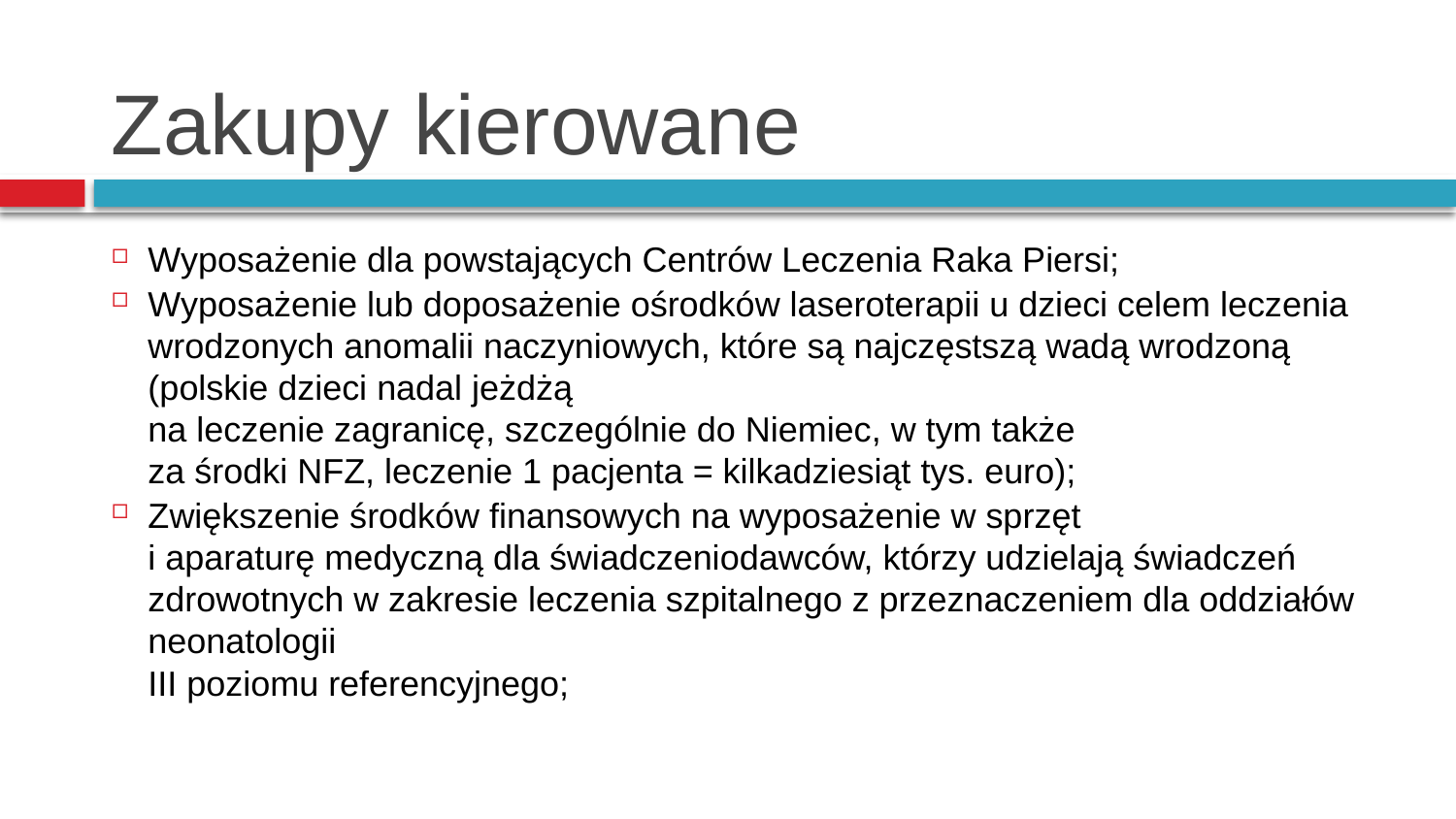

# Zakupy kierowane

Wyposażenie dla powstających Centrów Leczenia Raka Piersi;
Wyposażenie lub doposażenie ośrodków laseroterapii u dzieci celem leczenia wrodzonych anomalii naczyniowych, które są najczęstszą wadą wrodzoną (polskie dzieci nadal jeżdżą
na leczenie zagranicę, szczególnie do Niemiec, w tym także
za środki NFZ, leczenie 1 pacjenta = kilkadziesiąt tys. euro);
Zwiększenie środków finansowych na wyposażenie w sprzęt
i aparaturę medyczną dla świadczeniodawców, którzy udzielają świadczeń zdrowotnych w zakresie leczenia szpitalnego z przeznaczeniem dla oddziałów neonatologii
III poziomu referencyjnego;